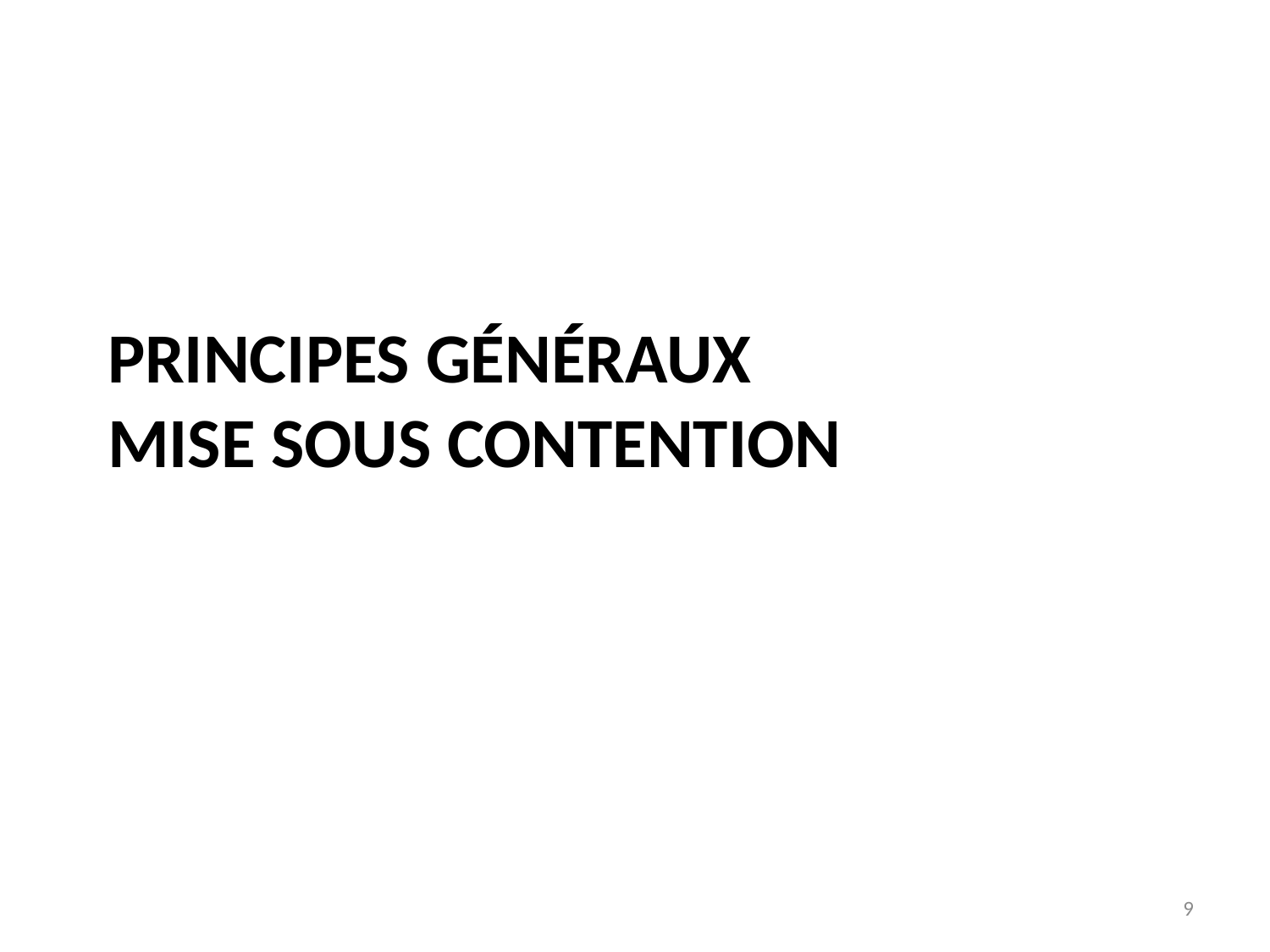

# Principes généraux MISE sous contention
9